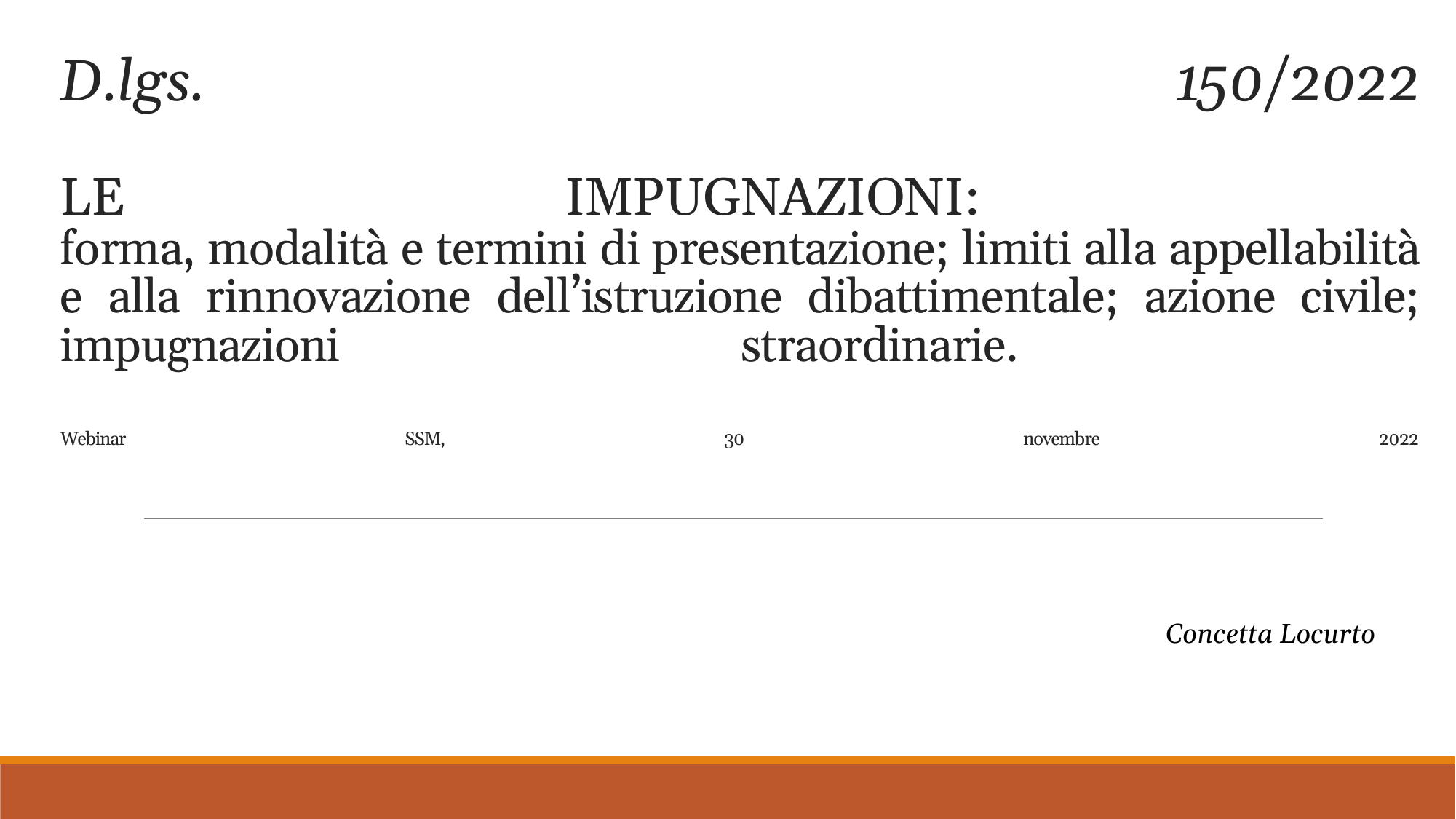

# D.lgs. 150/2022 LE IMPUGNAZIONI: forma, modalità e termini di presentazione; limiti alla appellabilità e alla rinnovazione dell’istruzione dibattimentale; azione civile; impugnazioni straordinarie. Webinar SSM, 30 novembre 2022
Concetta Locurto